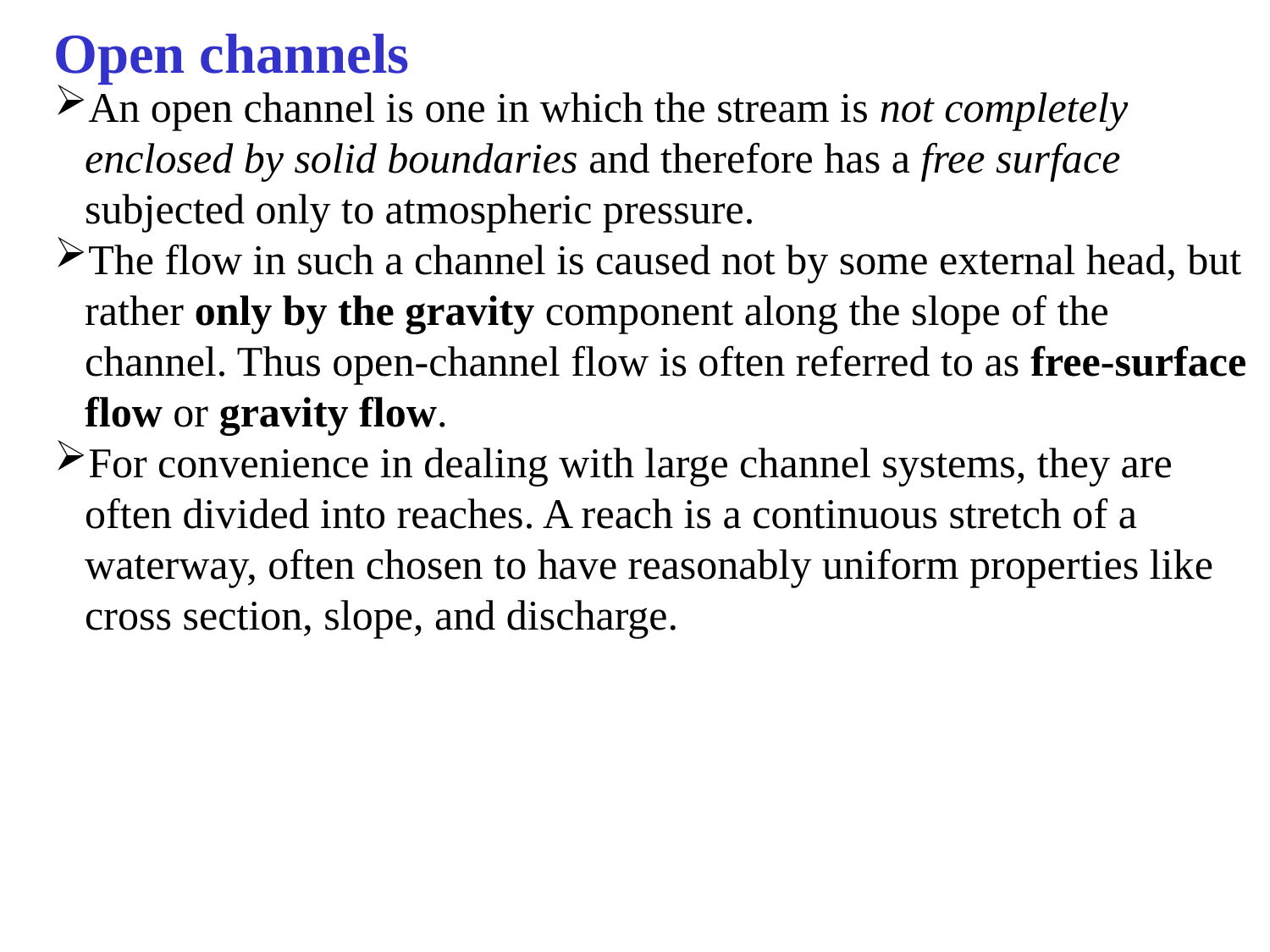

Open channels
An open channel is one in which the stream is not completely  enclosed by solid boundaries and therefore has a free surface subjected only to atmospheric pressure.
The flow in such a channel is caused not by some external head, but rather only by the gravity component along the slope of the channel. Thus open-channel flow is often referred to as free-surface flow or gravity flow.
For convenience in dealing with large channel systems, they are often divided into reaches. A reach is a continuous stretch of a waterway, often chosen to have reasonably uniform properties like cross section, slope, and discharge.